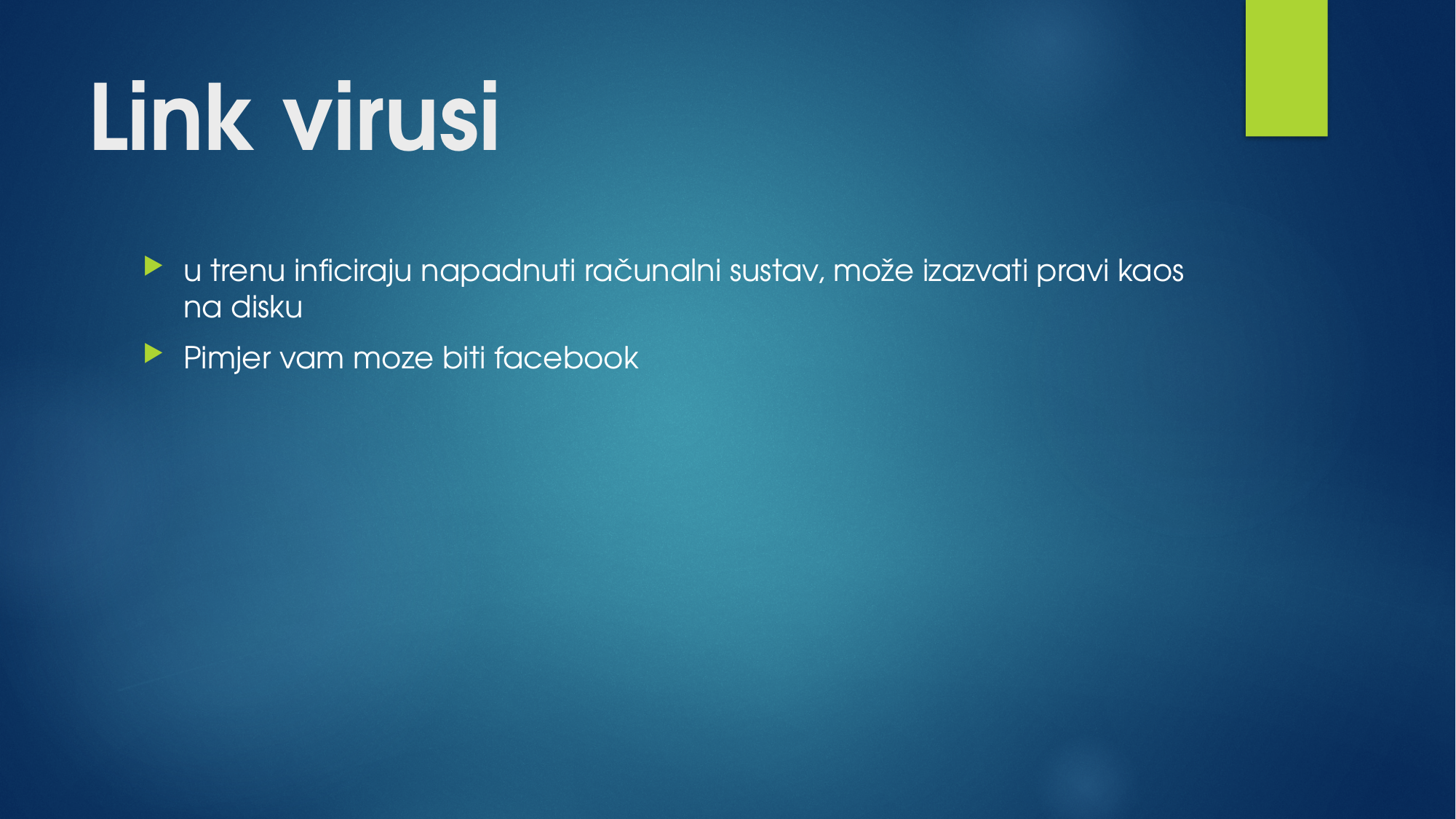

# Link virusi
u trenu inficiraju napadnuti računalni sustav, može izazvati pravi kaos na disku
Pimjer vam moze biti facebook